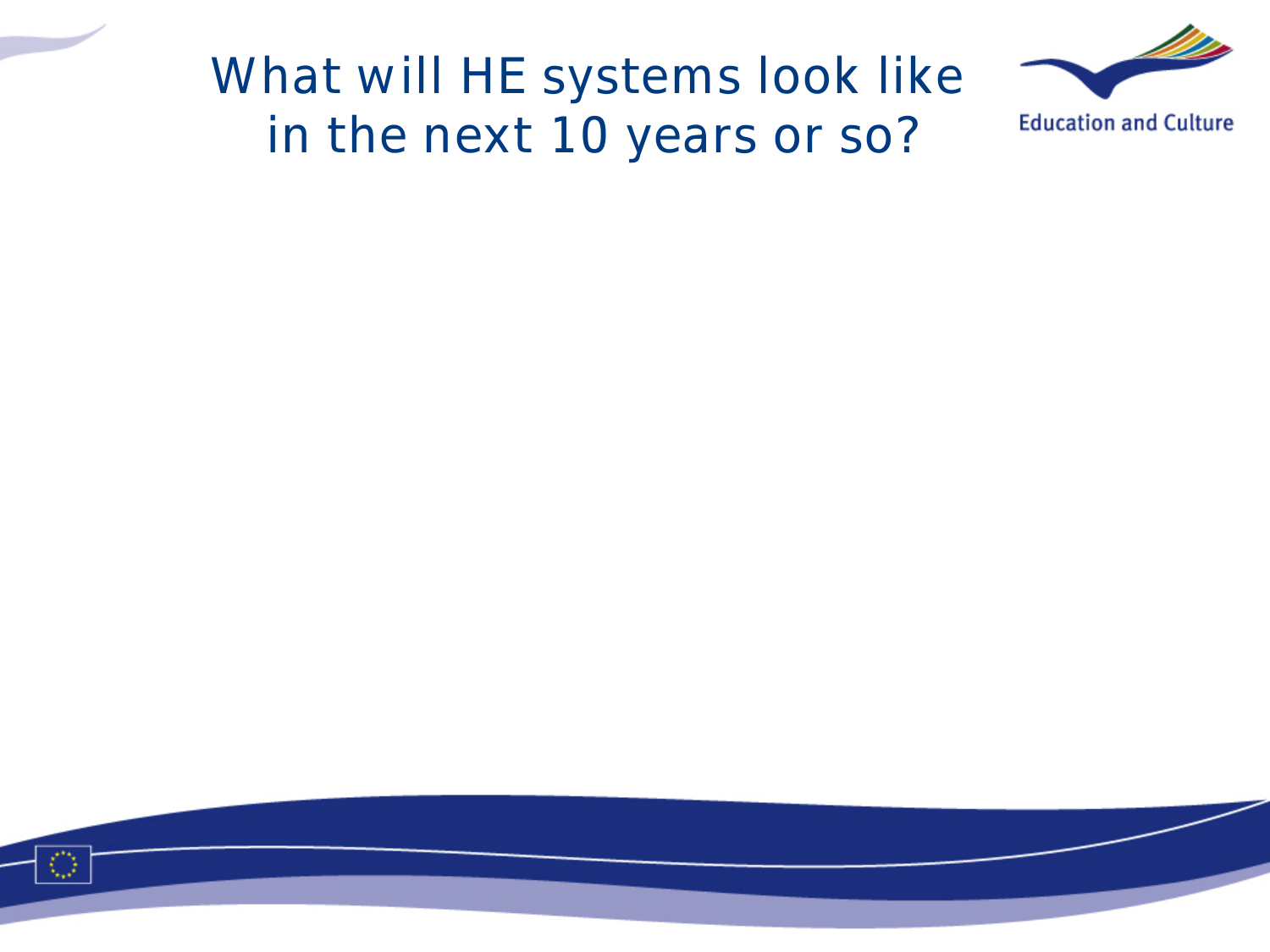

# What will HE systems look like in the next 10 years or so?
How can higher education be responsive to the needs of society and the labour market but also shape the future?

What do countries and regions need?

What do students want?

What do employers want?